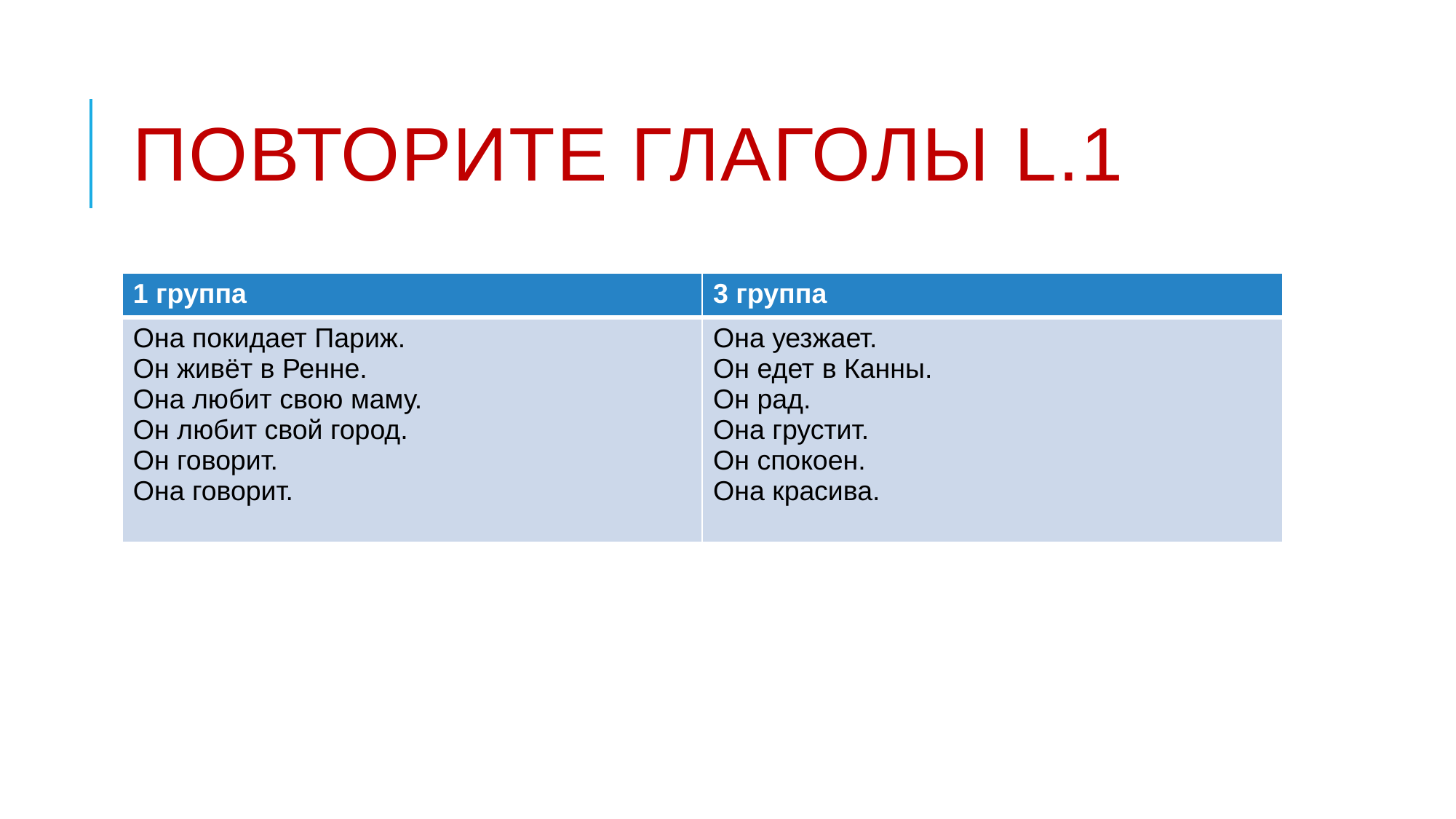

# Повторите Глаголы L.1
| 1 группа | 3 группа |
| --- | --- |
| Она покидает Париж. Он живёт в Ренне. Она любит свою маму. Он любит свой город. Он говорит. Она говорит. | Она уезжает. Он едет в Канны. Он рад. Она грустит. Он спокоен. Она красива. |